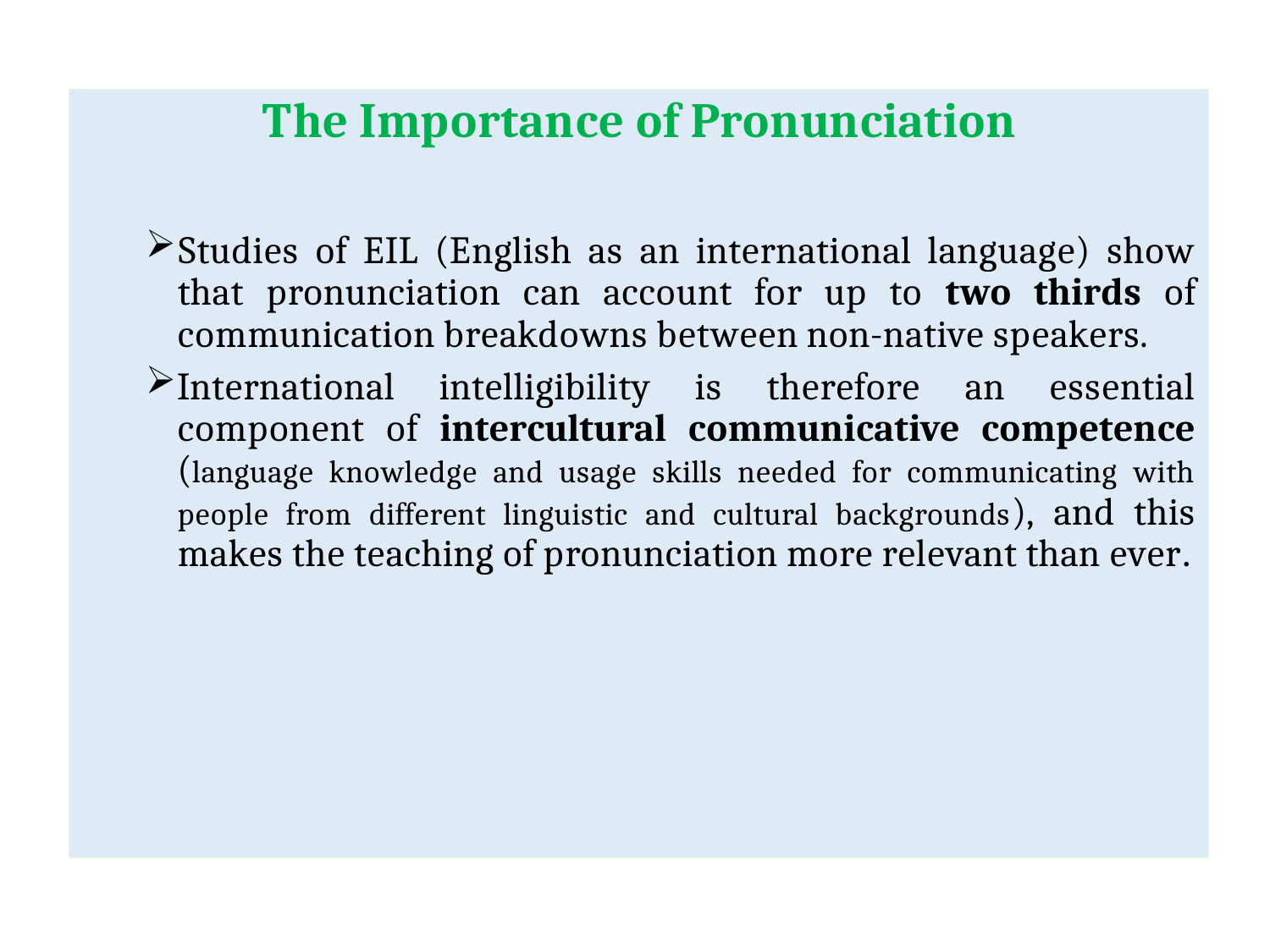

The Importance of Pronunciation

Studies of EIL (English as an international language) show that pronunciation can account for up to two thirds of communication breakdowns between non-native speakers.
International intelligibility is therefore an essential component of intercultural communicative competence (language knowledge and usage skills needed for communicating with people from different linguistic and cultural backgrounds), and this makes the teaching of pronunciation more relevant than ever.